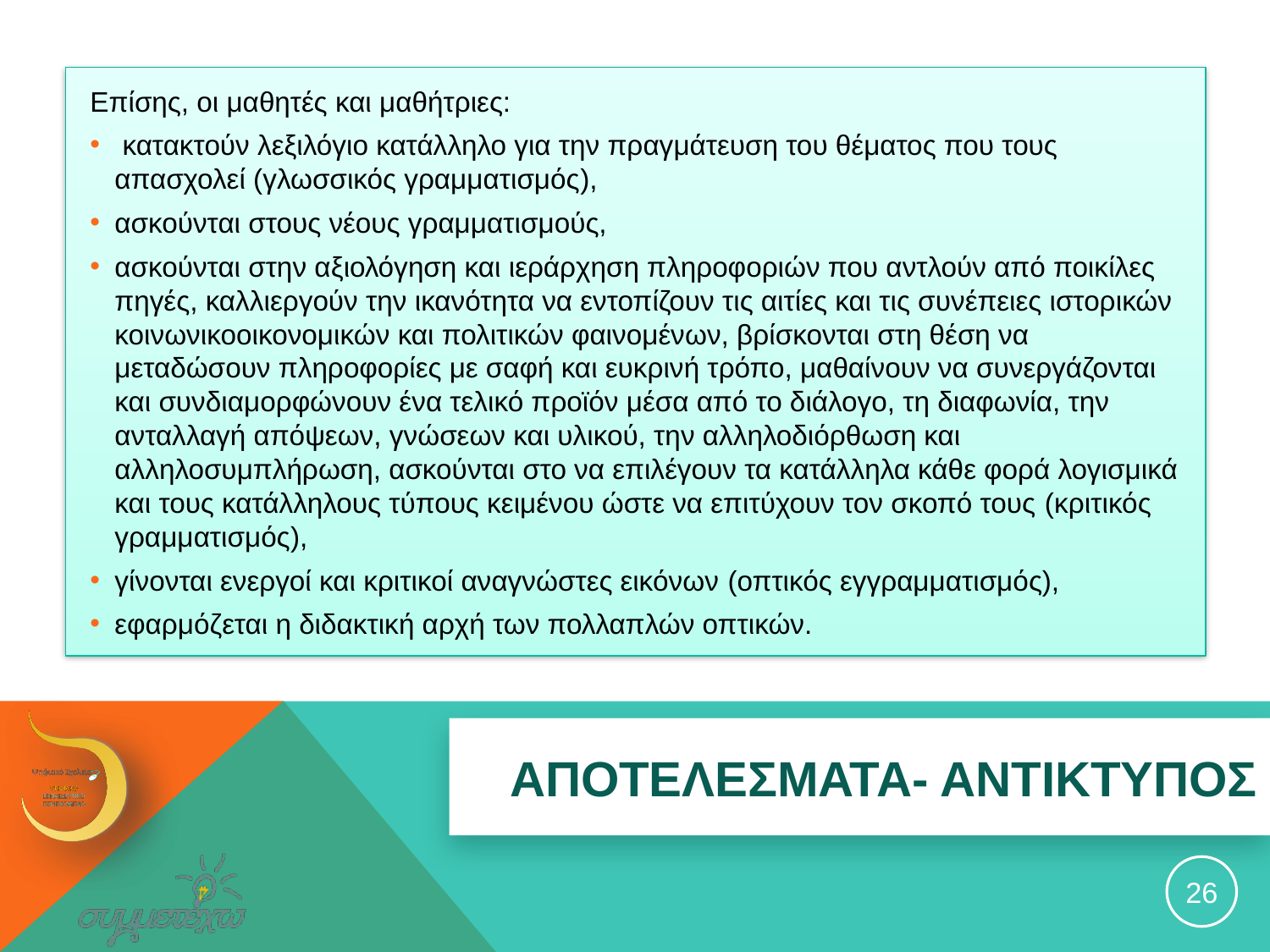

Επίσης, οι μαθητές και μαθήτριες:
 κατακτούν λεξιλόγιο κατάλληλο για την πραγμάτευση του θέματος που τους απασχολεί (γλωσσικός γραμματισμός),
ασκούνται στους νέους γραμματισμούς,
ασκούνται στην αξιολόγηση και ιεράρχηση πληροφοριών που αντλούν από ποικίλες πηγές, καλλιεργούν την ικανότητα να εντοπίζουν τις αιτίες και τις συνέπειες ιστορικών κοινωνικοοικονομικών και πολιτικών φαινομένων, βρίσκονται στη θέση να μεταδώσουν πληροφορίες με σαφή και ευκρινή τρόπο, μαθαίνουν να συνεργάζονται και συνδιαμορφώνουν ένα τελικό προϊόν μέσα από το διάλογο, τη διαφωνία, την ανταλλαγή απόψεων, γνώσεων και υλικού, την αλληλοδιόρθωση και αλληλοσυμπλήρωση, ασκούνται στο να επιλέγουν τα κατάλληλα κάθε φορά λογισμικά και τους κατάλληλους τύπους κειμένου ώστε να επιτύχουν τον σκοπό τους (κριτικός γραμματισμός),
γίνονται ενεργοί και κριτικοί αναγνώστες εικόνων (οπτικός εγγραμματισμός),
εφαρμόζεται η διδακτική αρχή των πολλαπλών οπτικών.

# ΑΠΟΤΕΛΕΣΜΑΤΑ- ΑΝΤΙΚΤΥΠΟΣ
26